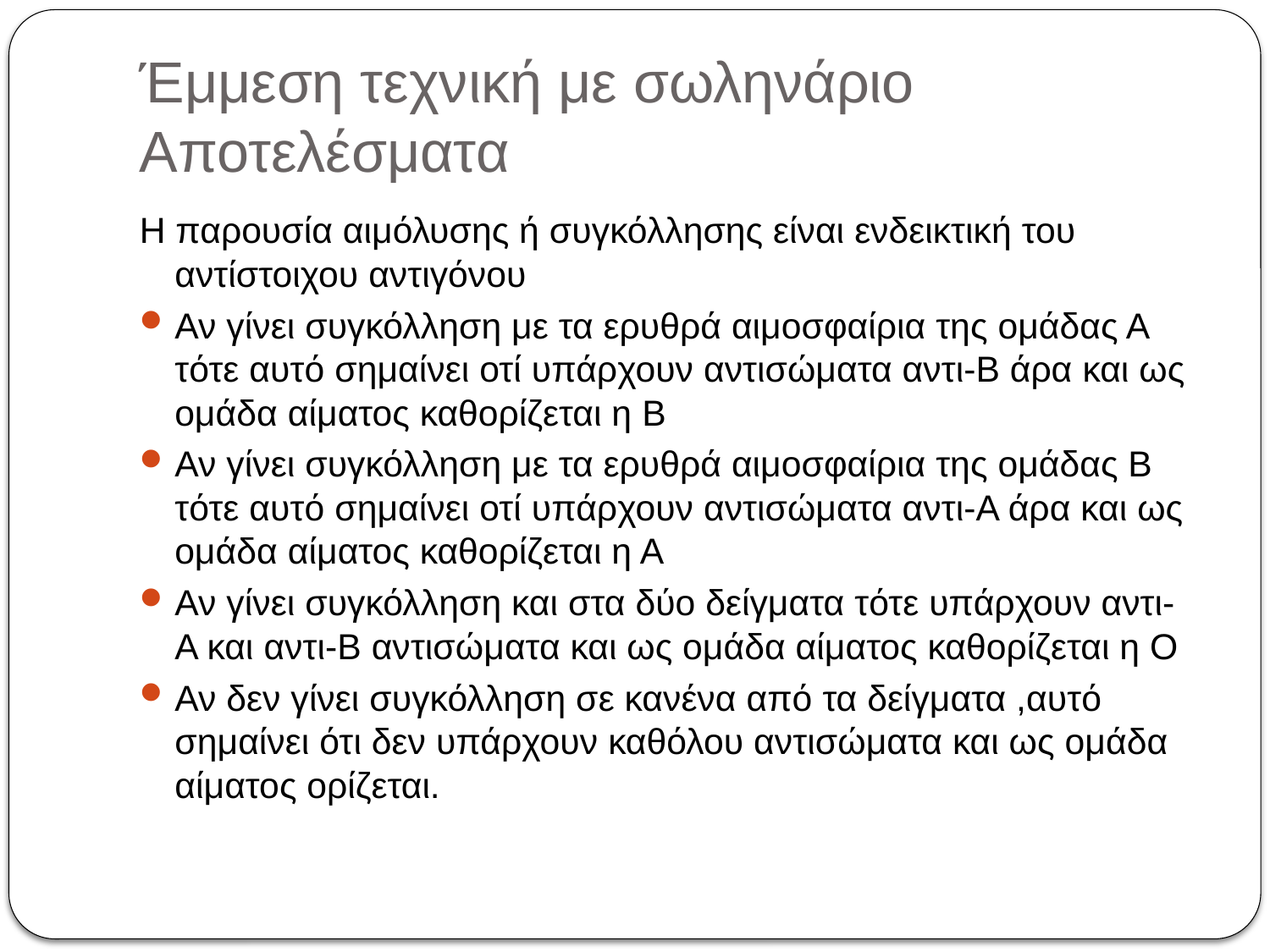

# Έμμεση τεχνική με σωληνάριο Αποτελέσματα
Η παρουσία αιμόλυσης ή συγκόλλησης είναι ενδεικτική του αντίστοιχου αντιγόνου
Αν γίνει συγκόλληση με τα ερυθρά αιμοσφαίρια της ομάδας Α τότε αυτό σημαίνει οτί υπάρχουν αντισώματα αντι-Β άρα και ως ομάδα αίματος καθορίζεται η Β
Αν γίνει συγκόλληση με τα ερυθρά αιμοσφαίρια της ομάδας Β τότε αυτό σημαίνει οτί υπάρχουν αντισώματα αντι-Α άρα και ως ομάδα αίματος καθορίζεται η Α
Αν γίνει συγκόλληση και στα δύο δείγματα τότε υπάρχουν αντι-Α και αντι-Β αντισώματα και ως ομάδα αίματος καθορίζεται η Ο
Αν δεν γίνει συγκόλληση σε κανένα από τα δείγματα ,αυτό σημαίνει ότι δεν υπάρχουν καθόλου αντισώματα και ως ομάδα αίματος ορίζεται.